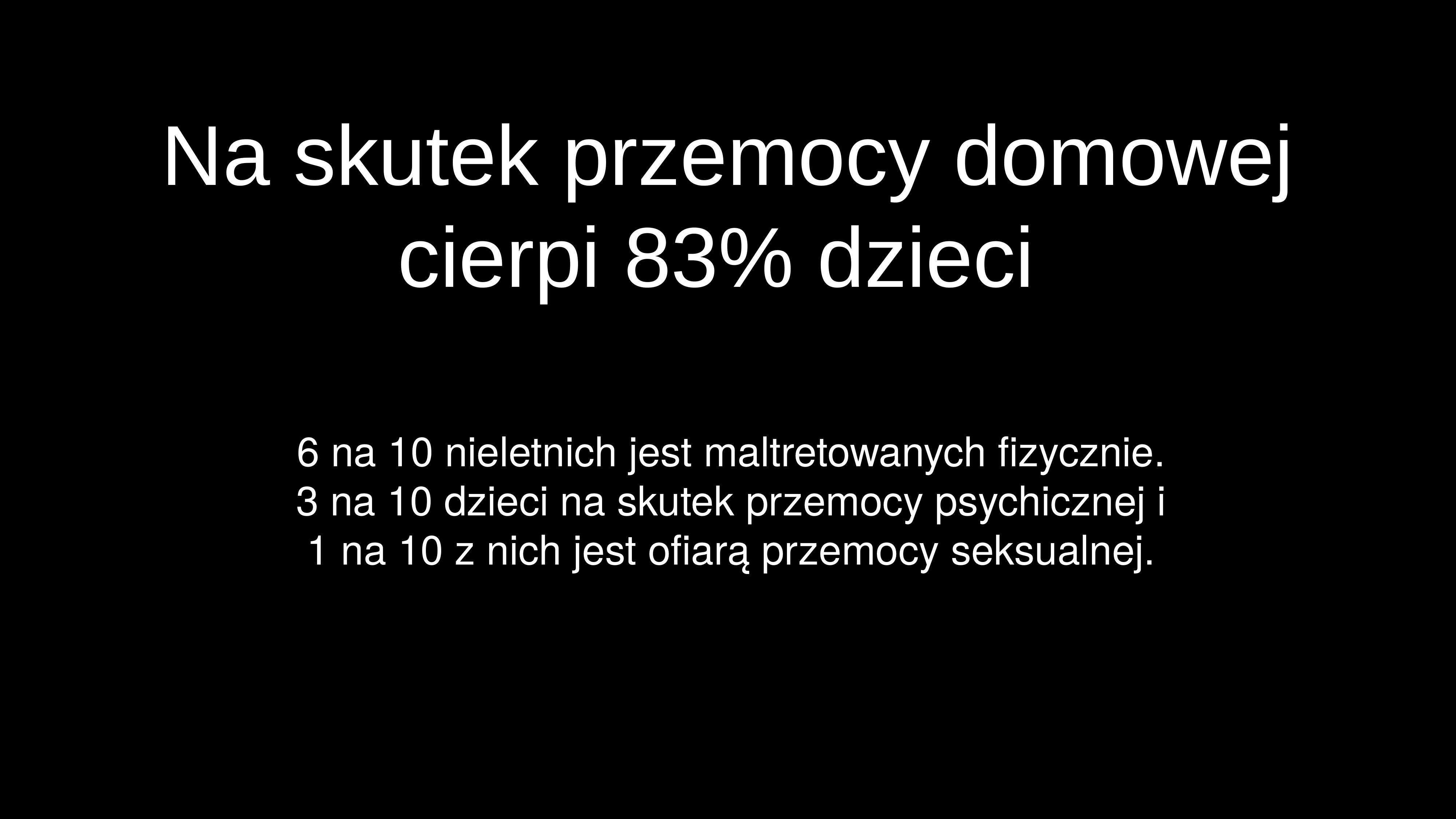

# Na skutek przemocy domowej cierpi 83% dzieci
6 na 10 nieletnich jest maltretowanych fizycznie.
3 na 10 dzieci na skutek przemocy psychicznej i
1 na 10 z nich jest ofiarą przemocy seksualnej.